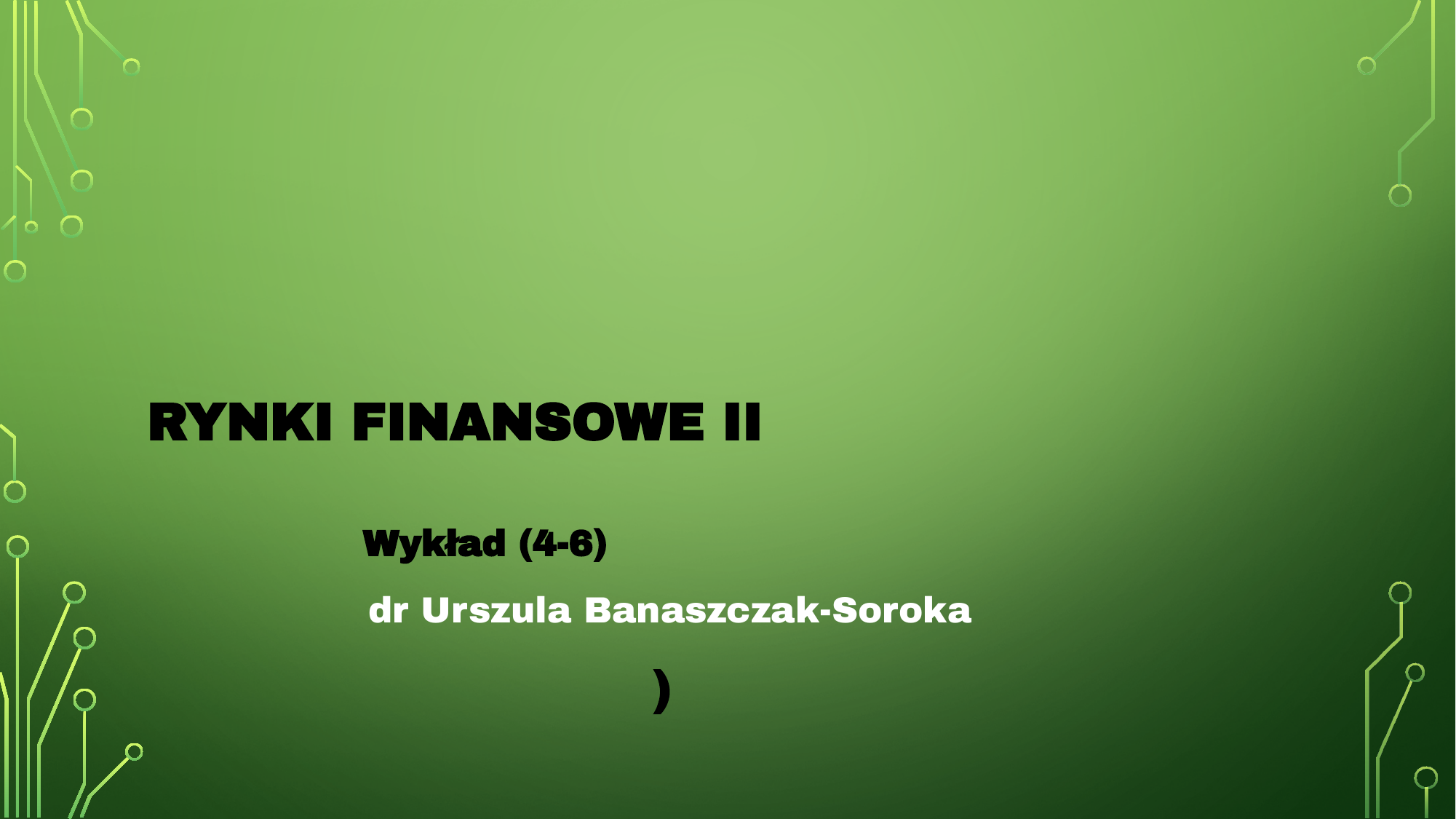

# Rynki finansowe II

Wykład (4-6)
dr Urszula Banaszczak-Soroka
)